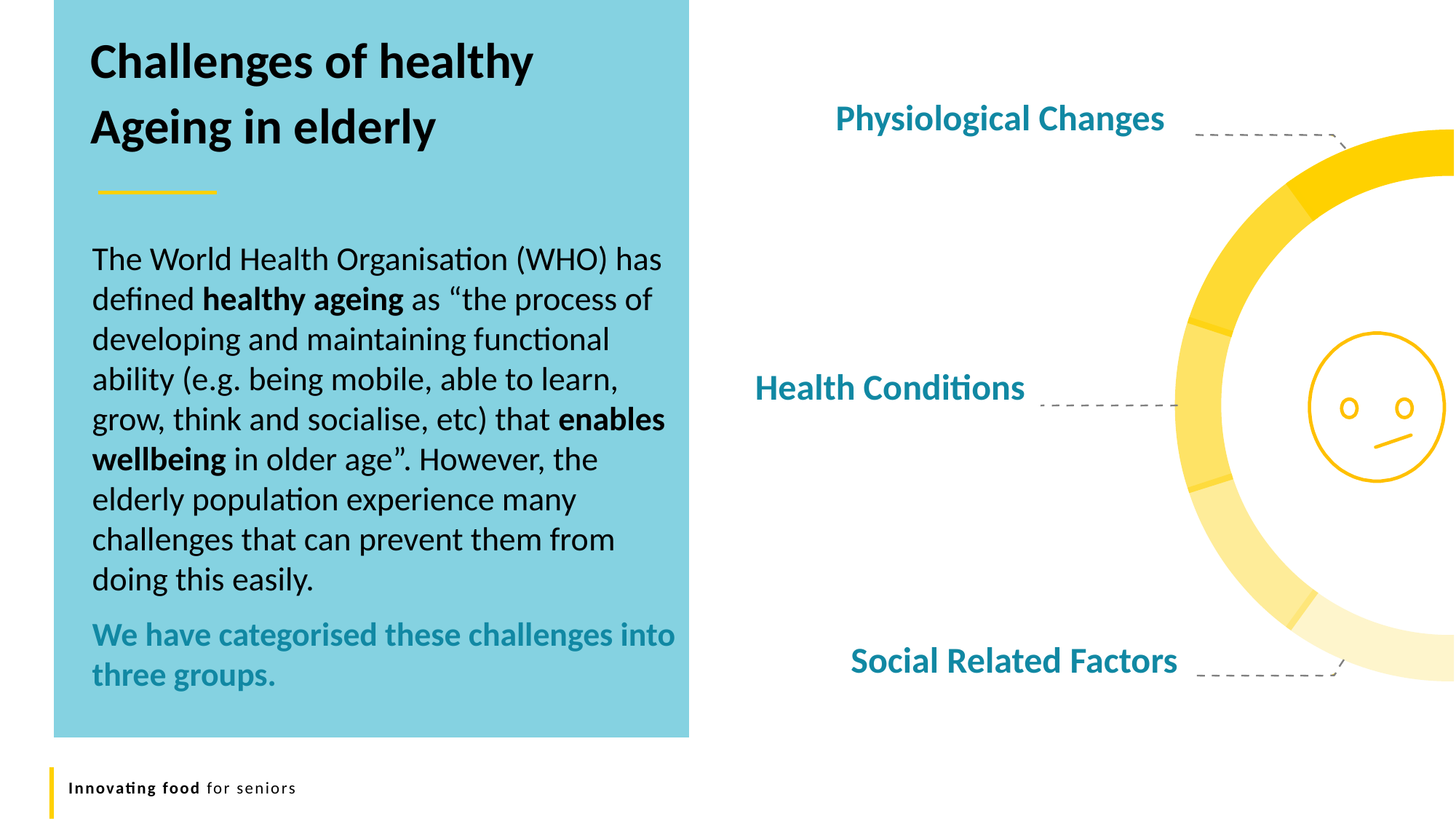

Challenges of healthy Ageing in elderly
Physiological Changes

The World Health Organisation (WHO) has defined healthy ageing as “the process of developing and maintaining functional ability (e.g. being mobile, able to learn, grow, think and socialise, etc) that enables wellbeing in older age”. However, the elderly population experience many challenges that can prevent them from doing this easily.
We have categorised these challenges into three groups.

Health Conditions

Social Related Factors